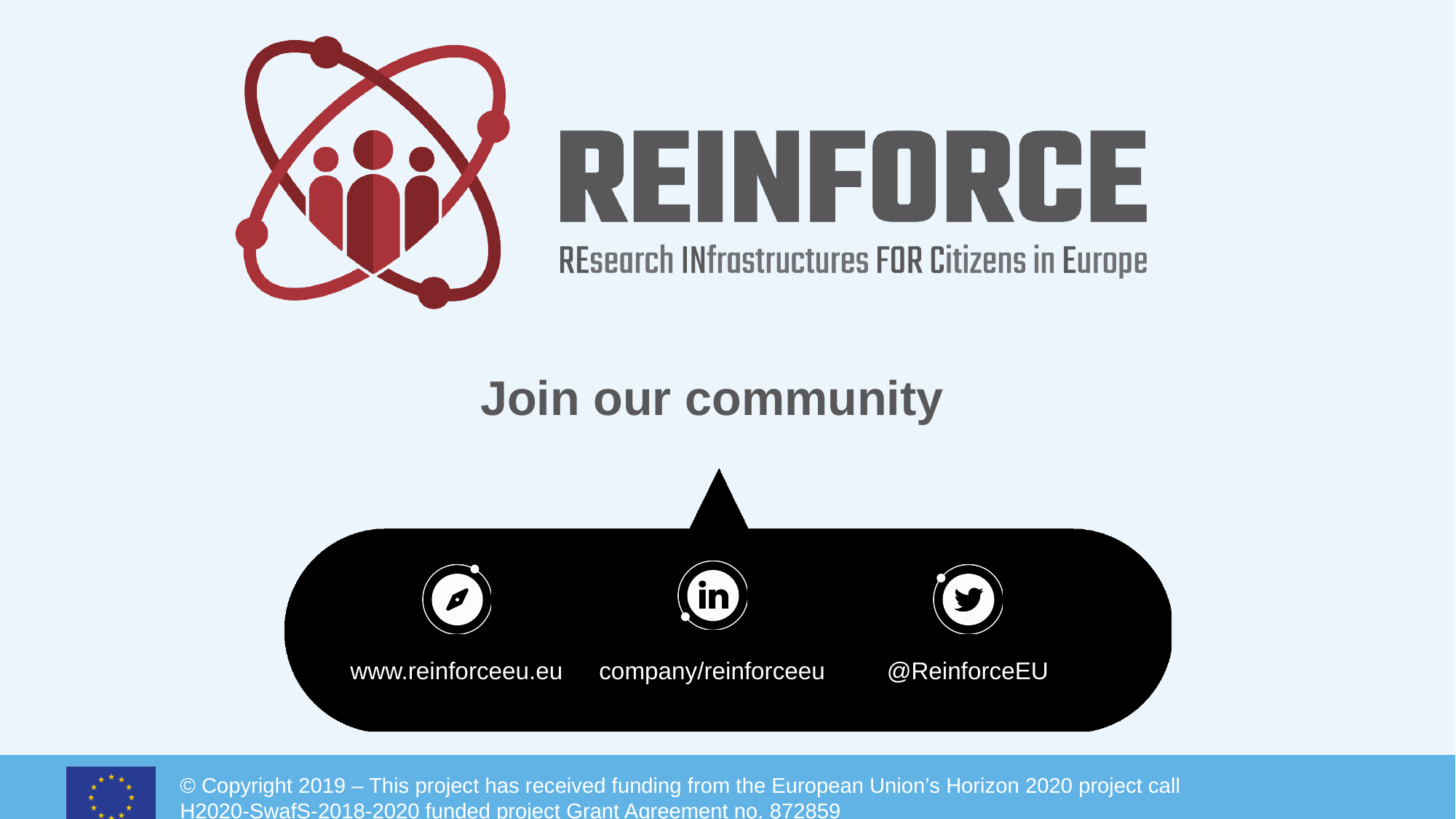

# Join our community
www.reinforceeu.eu
company/reinforceeu
@ReinforceEU